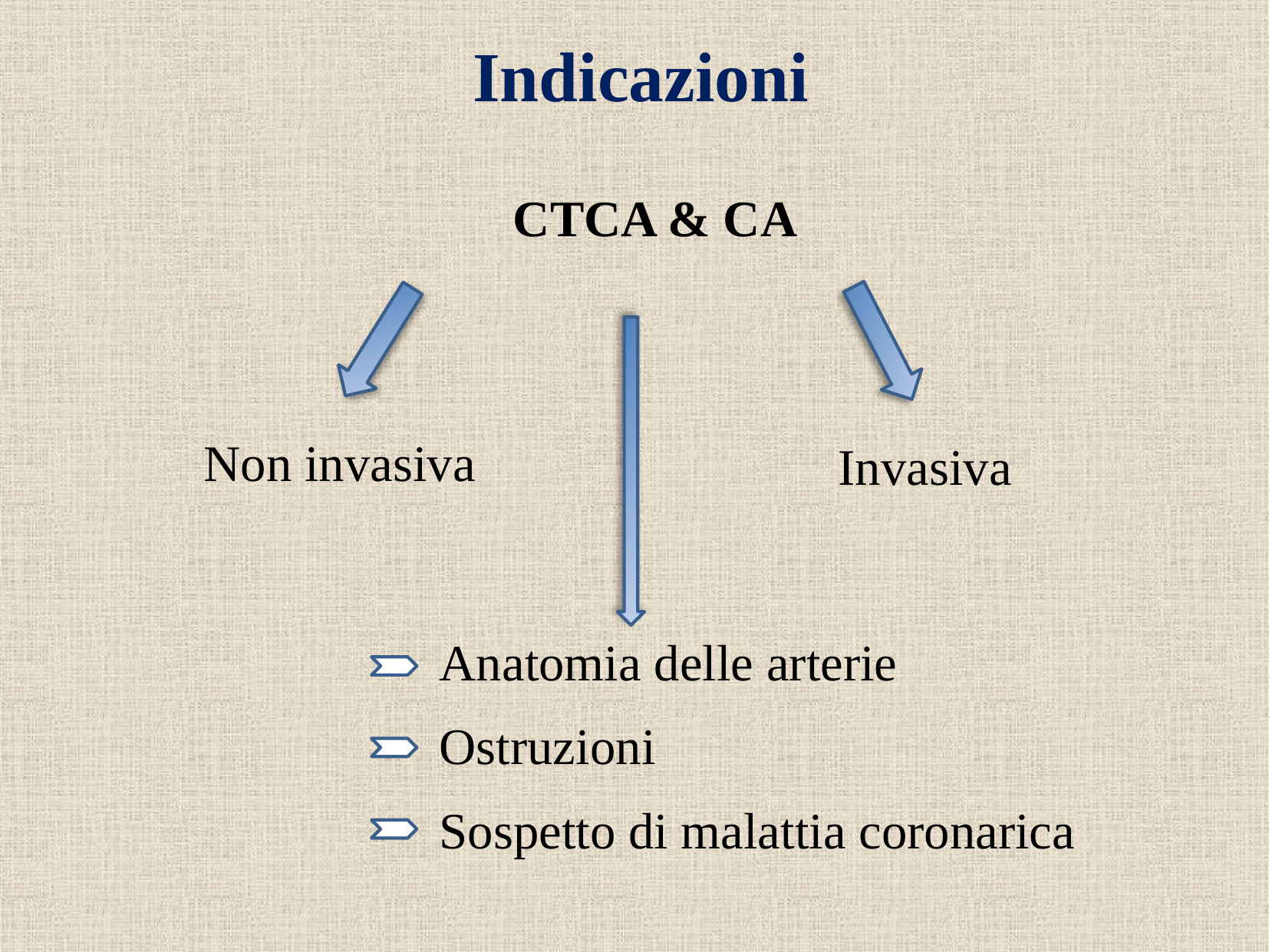

Indicazioni
  CTCA & CA

Invasiva
Non invasiva

Anatomia delle arterie
Ostruzioni
Sospetto di malattia coronarica